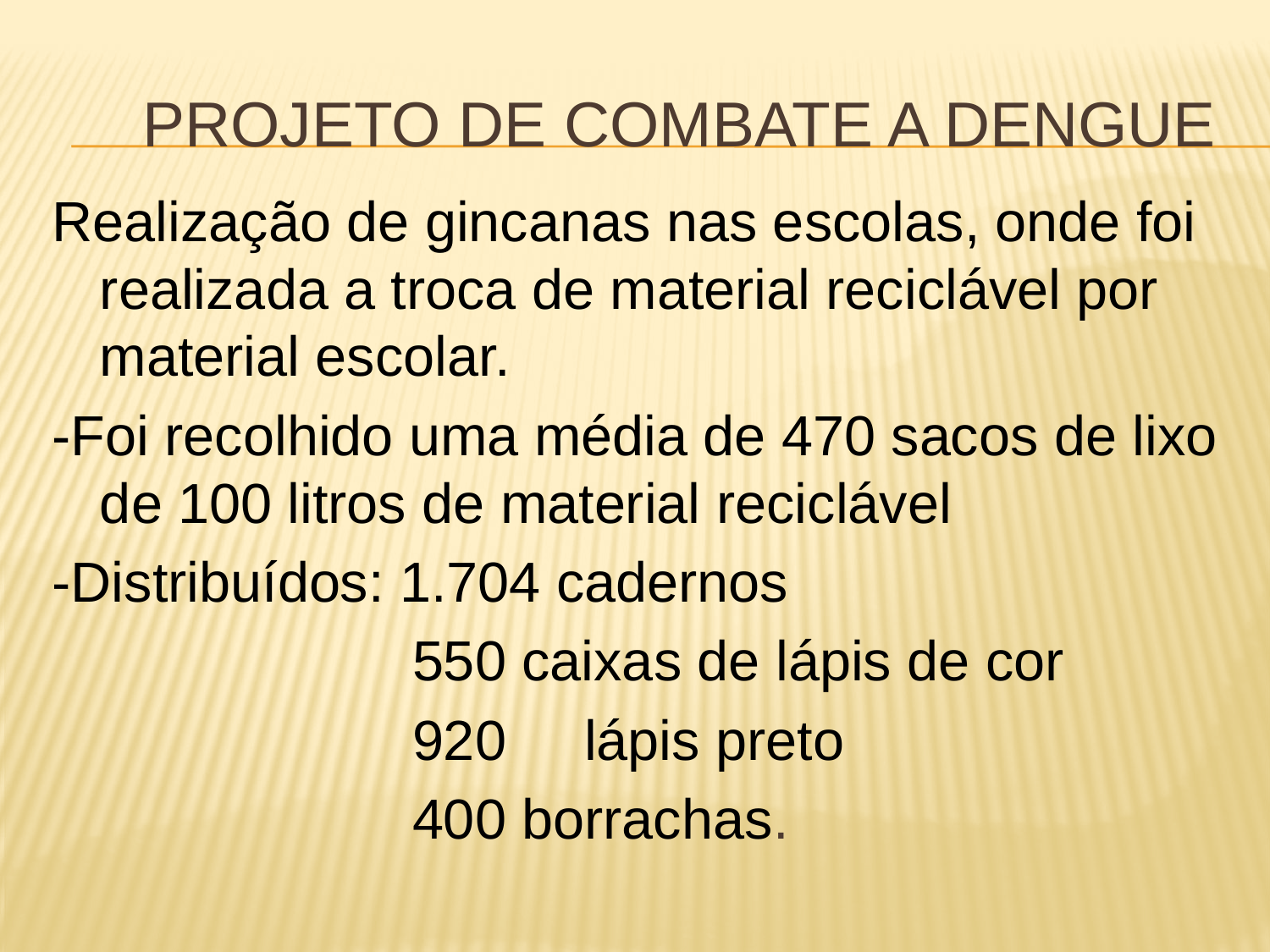

# PROJETO DE COMBATE A DENGUE
Realização de gincanas nas escolas, onde foi realizada a troca de material reciclável por material escolar.
-Foi recolhido uma média de 470 sacos de lixo de 100 litros de material reciclável
-Distribuídos: 1.704 cadernos
                       550 caixas de lápis de cor
                       920     lápis preto
                       400 borrachas.